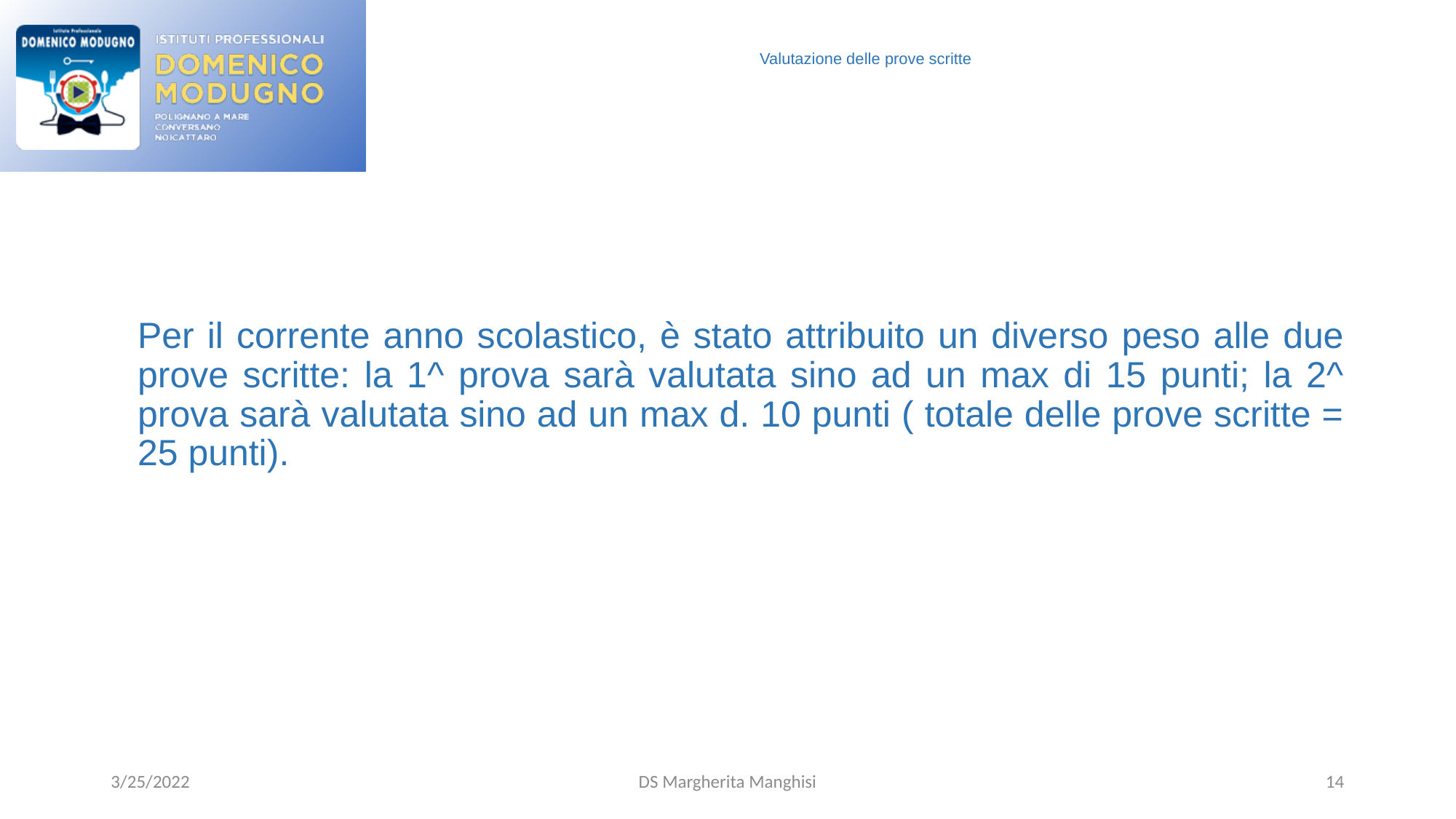

# Valutazione delle prove scritte
Per il corrente anno scolastico, è stato attribuito un diverso peso alle due prove scritte: la 1^ prova sarà valutata sino ad un max di 15 punti; la 2^ prova sarà valutata sino ad un max d. 10 punti ( totale delle prove scritte = 25 punti).
3/25/2022
DS Margherita Manghisi
14